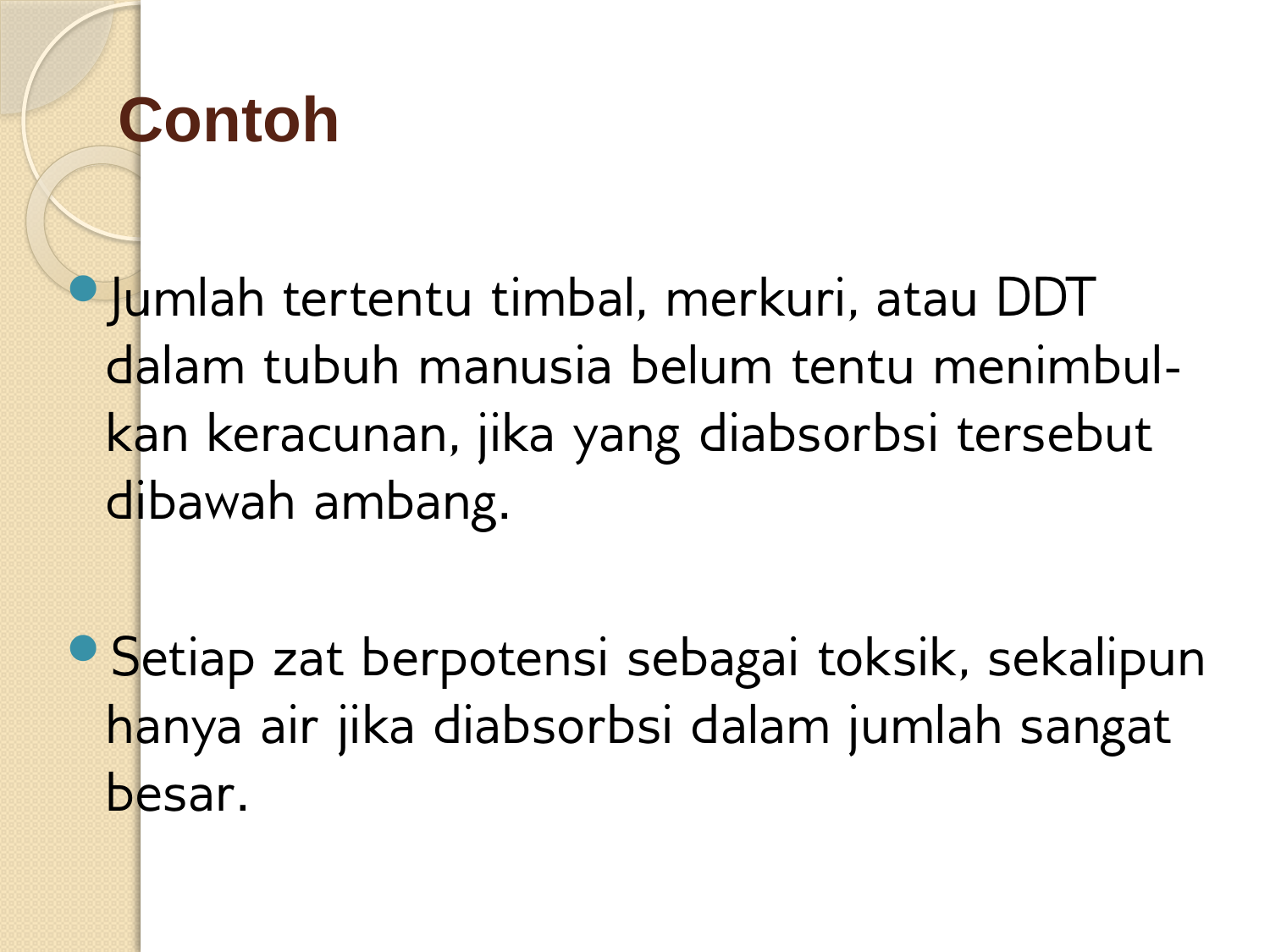

# Contoh
Jumlah tertentu timbal, merkuri, atau DDT dalam tubuh manusia belum tentu menimbul-kan keracunan, jika yang diabsorbsi tersebut dibawah ambang.

Setiap zat berpotensi sebagai toksik, sekalipun hanya air jika diabsorbsi dalam jumlah sangat besar.